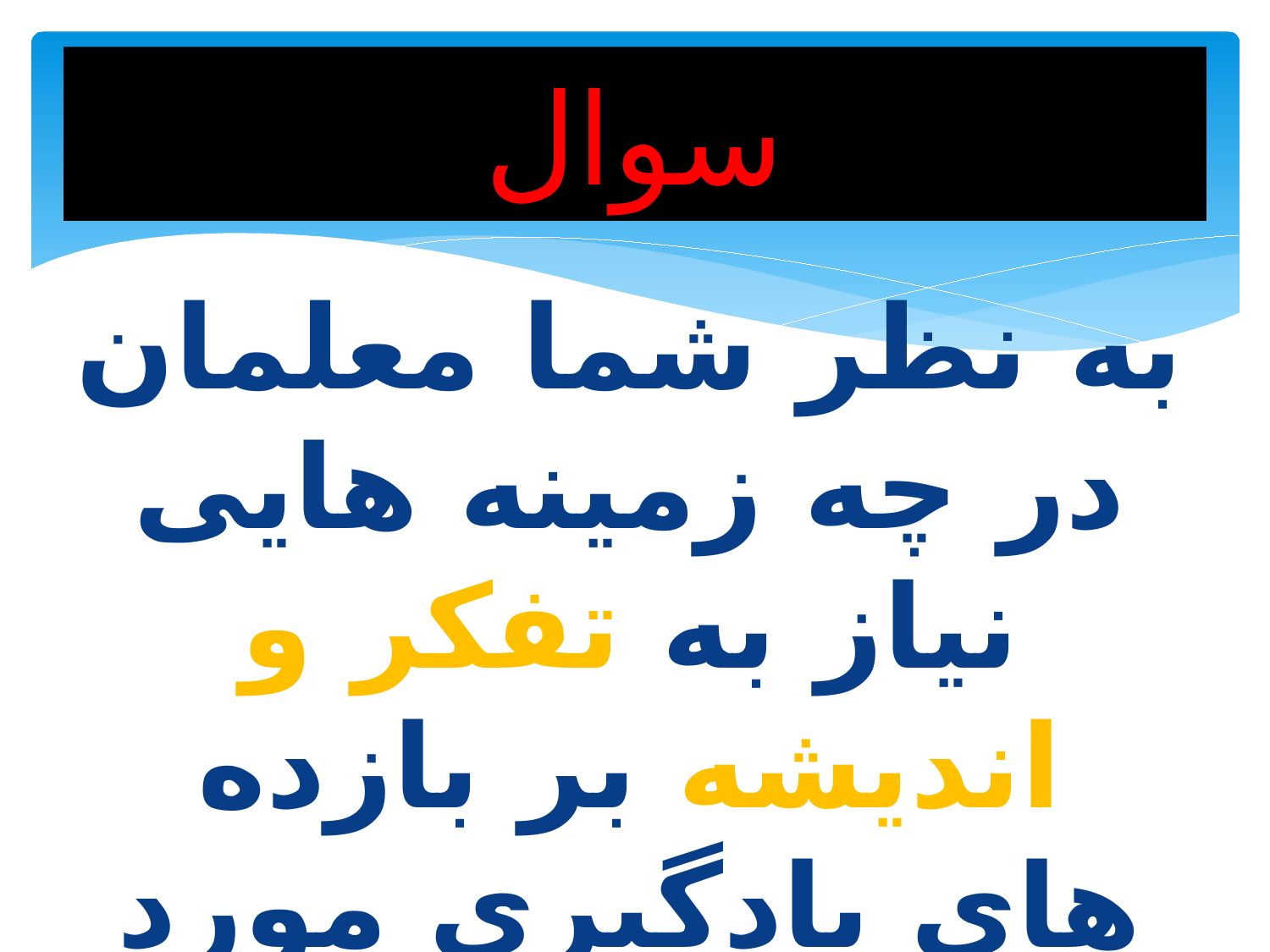

# سوال
به نظر شما معلمان در چه زمینه هایی نیاز به تفکر و اندیشه بر بازده های یادگیری مورد انتظار دارند؟